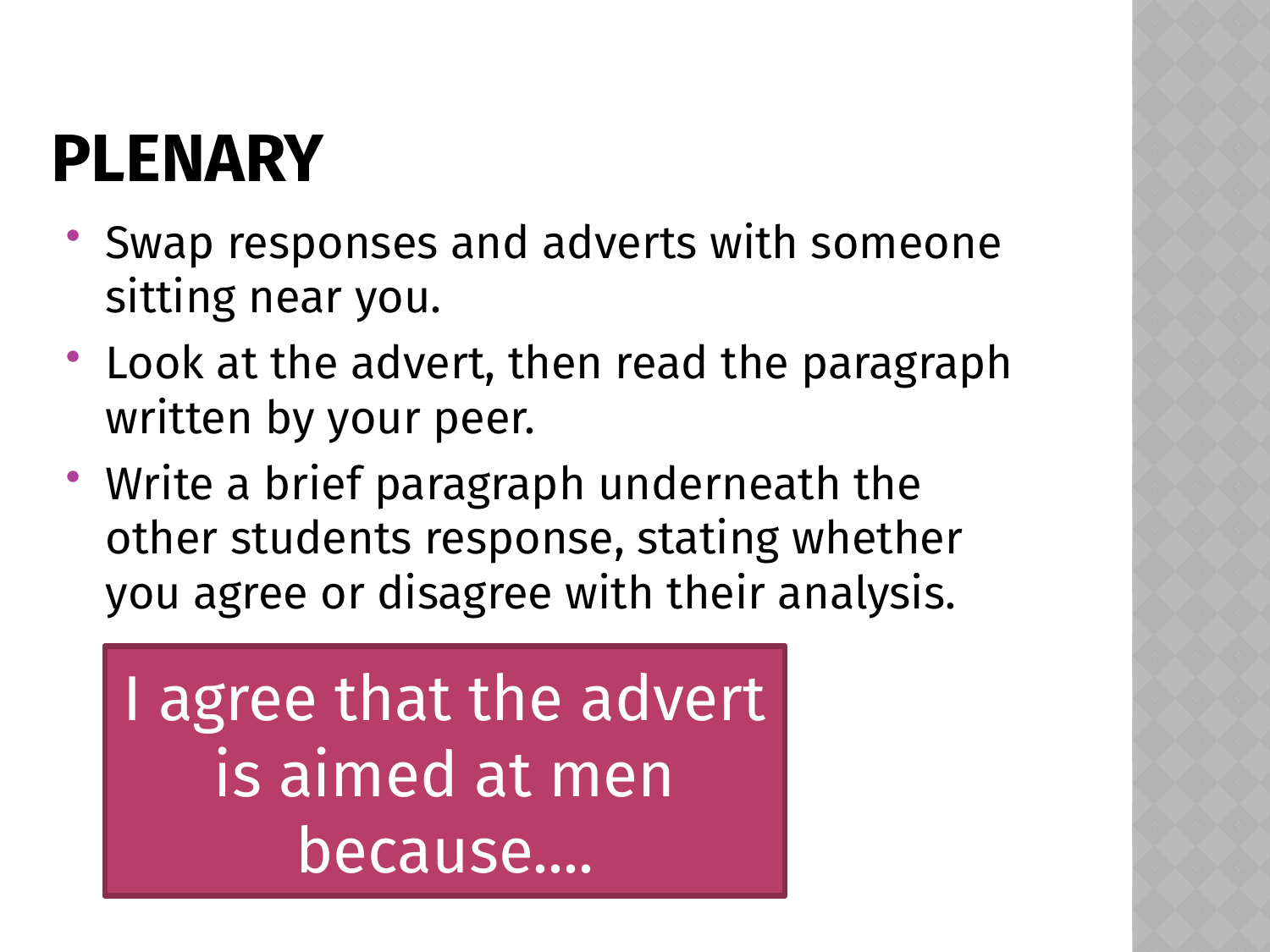

# Plenary
Swap responses and adverts with someone sitting near you.
Look at the advert, then read the paragraph written by your peer.
Write a brief paragraph underneath the other students response, stating whether you agree or disagree with their analysis.
I agree that the advert is aimed at men because....